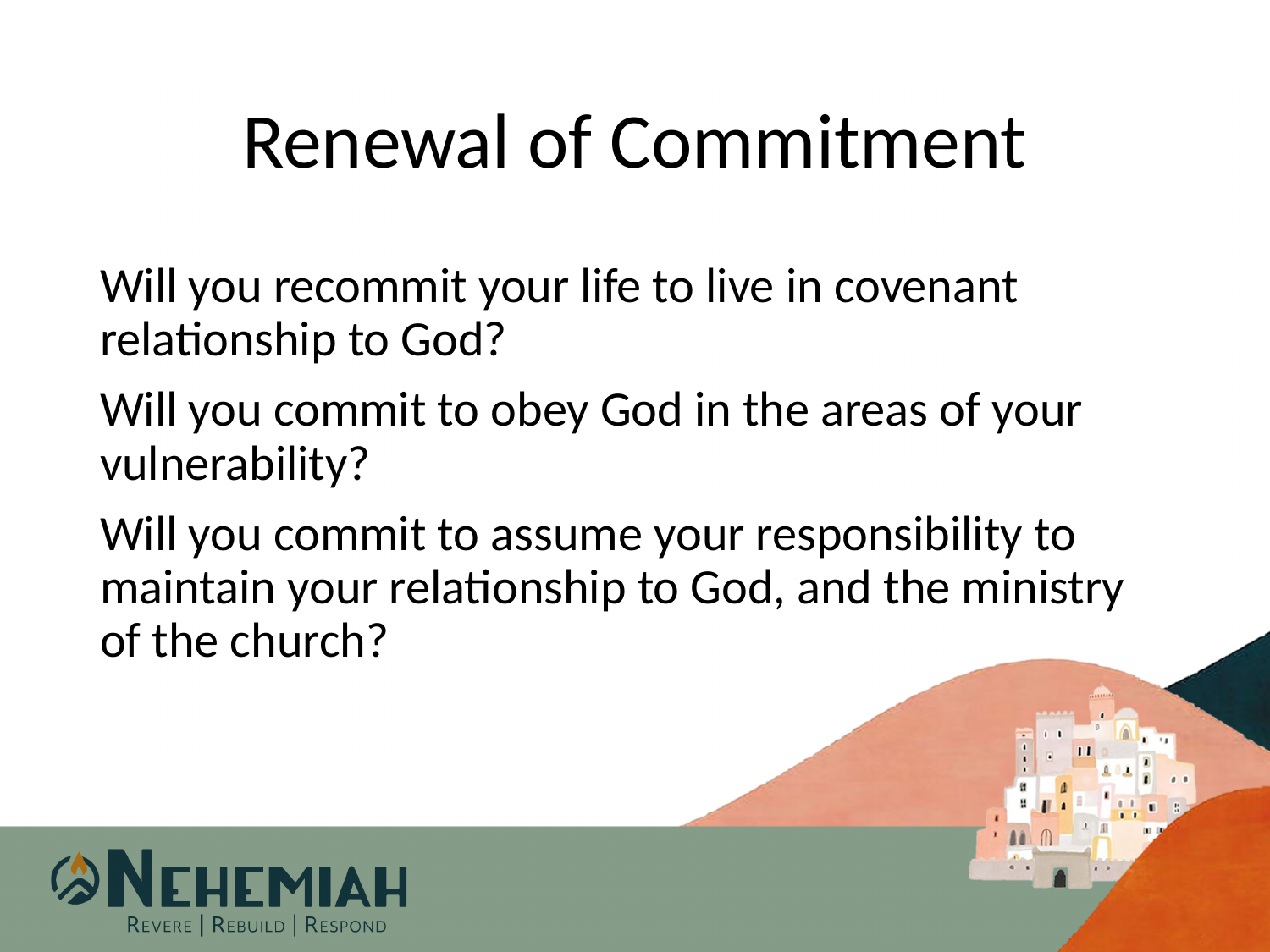

# Renewal of Commitment
Will you recommit your life to live in covenant relationship to God?
Will you commit to obey God in the areas of your vulnerability?
Will you commit to assume your responsibility to maintain your relationship to God, and the ministry of the church?